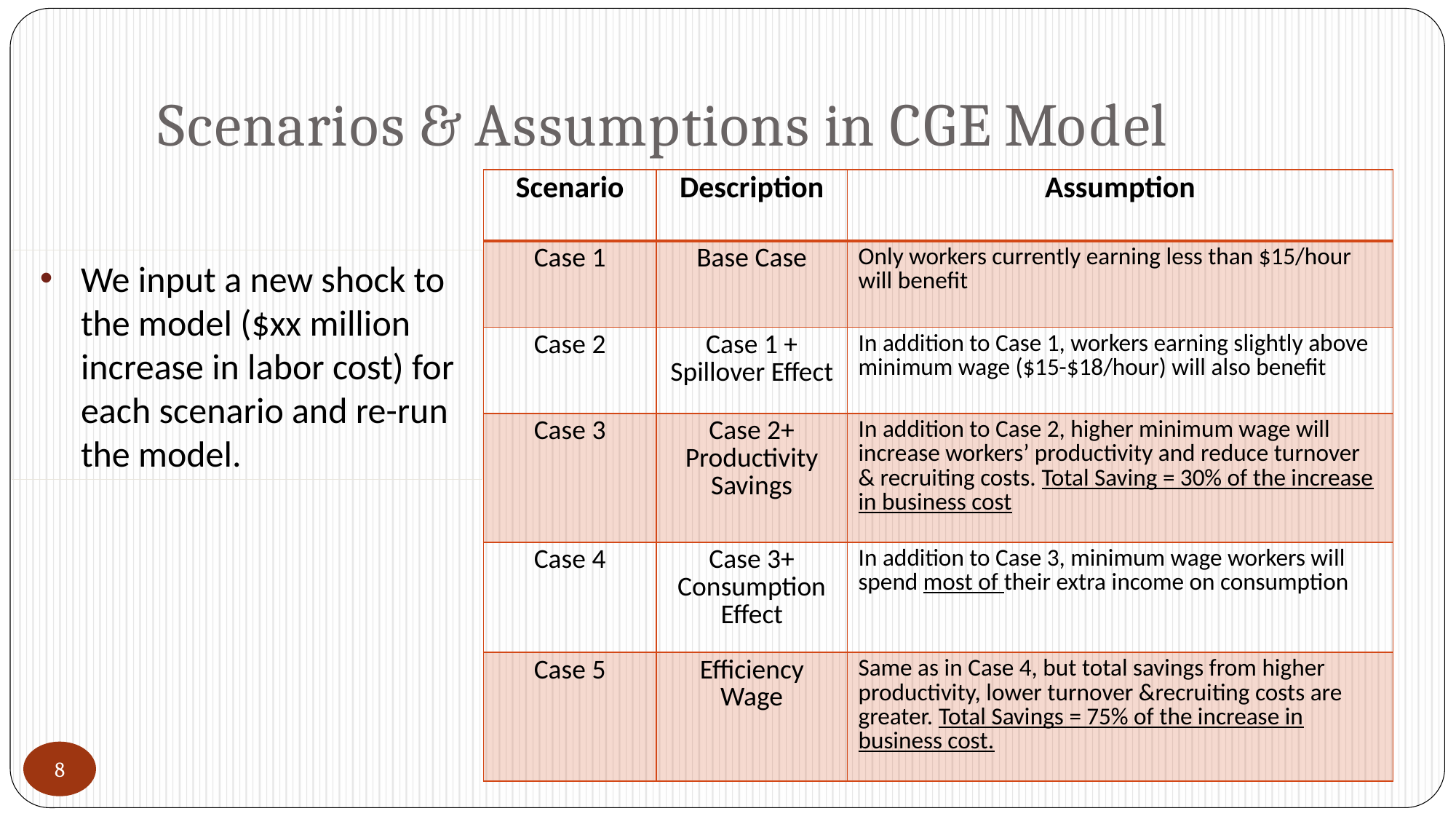

# Scenarios & Assumptions in CGE Model
| Scenario | Description | Assumption |
| --- | --- | --- |
| Case 1 | Base Case | Only workers currently earning less than $15/hour will benefit |
| Case 2 | Case 1 + Spillover Effect | In addition to Case 1, workers earning slightly above minimum wage ($15-$18/hour) will also benefit |
| Case 3 | Case 2+ Productivity Savings | In addition to Case 2, higher minimum wage will increase workers’ productivity and reduce turnover & recruiting costs. Total Saving = 30% of the increase in business cost |
| Case 4 | Case 3+ Consumption Effect | In addition to Case 3, minimum wage workers will spend most of their extra income on consumption |
| Case 5 | Efficiency Wage | Same as in Case 4, but total savings from higher productivity, lower turnover &recruiting costs are greater. Total Savings = 75% of the increase in business cost. |
We input a new shock to the model ($xx million increase in labor cost) for each scenario and re-run the model.
8